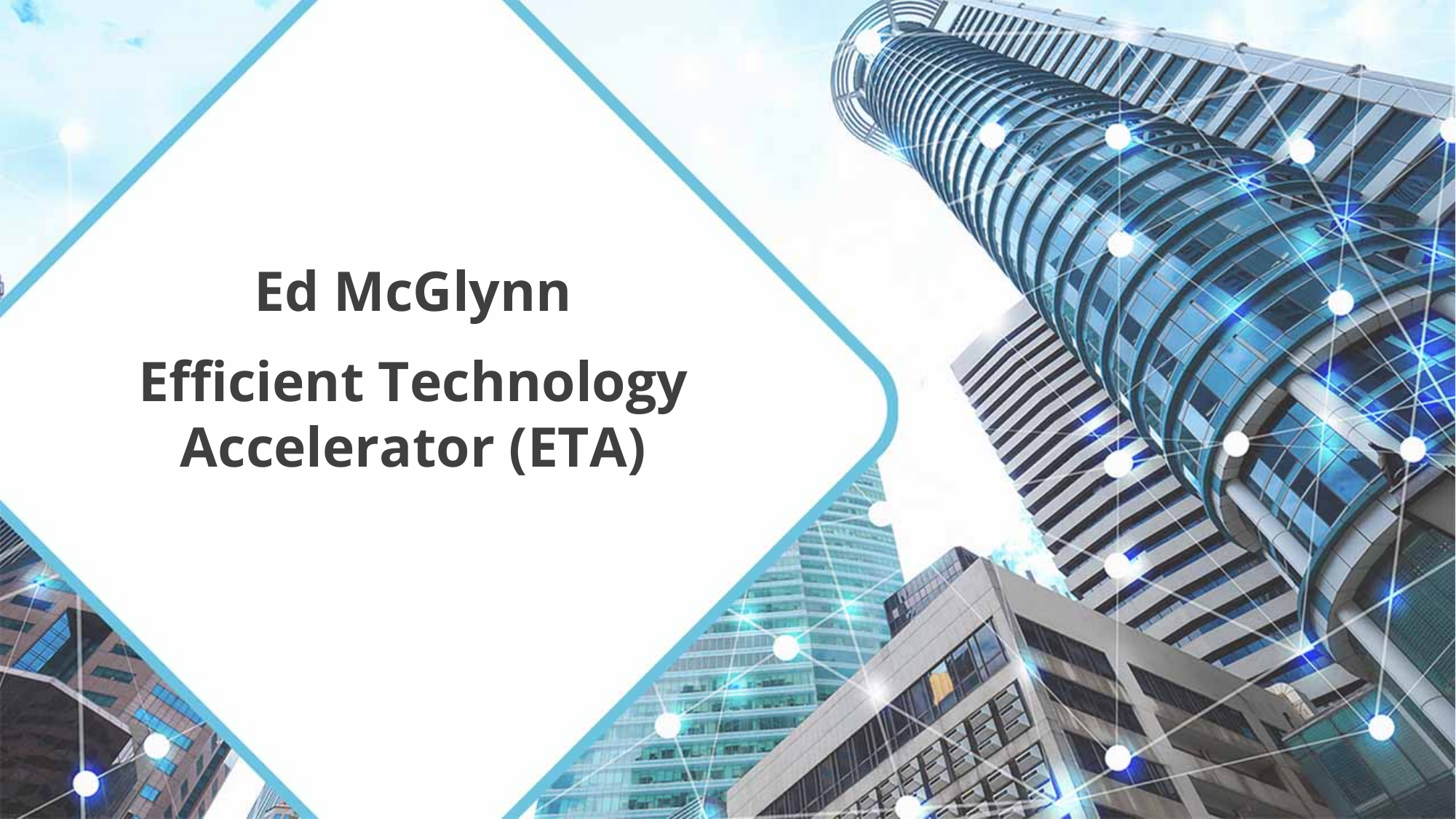

Ed McGlynn
Efficient Technology Accelerator (ETA)

6